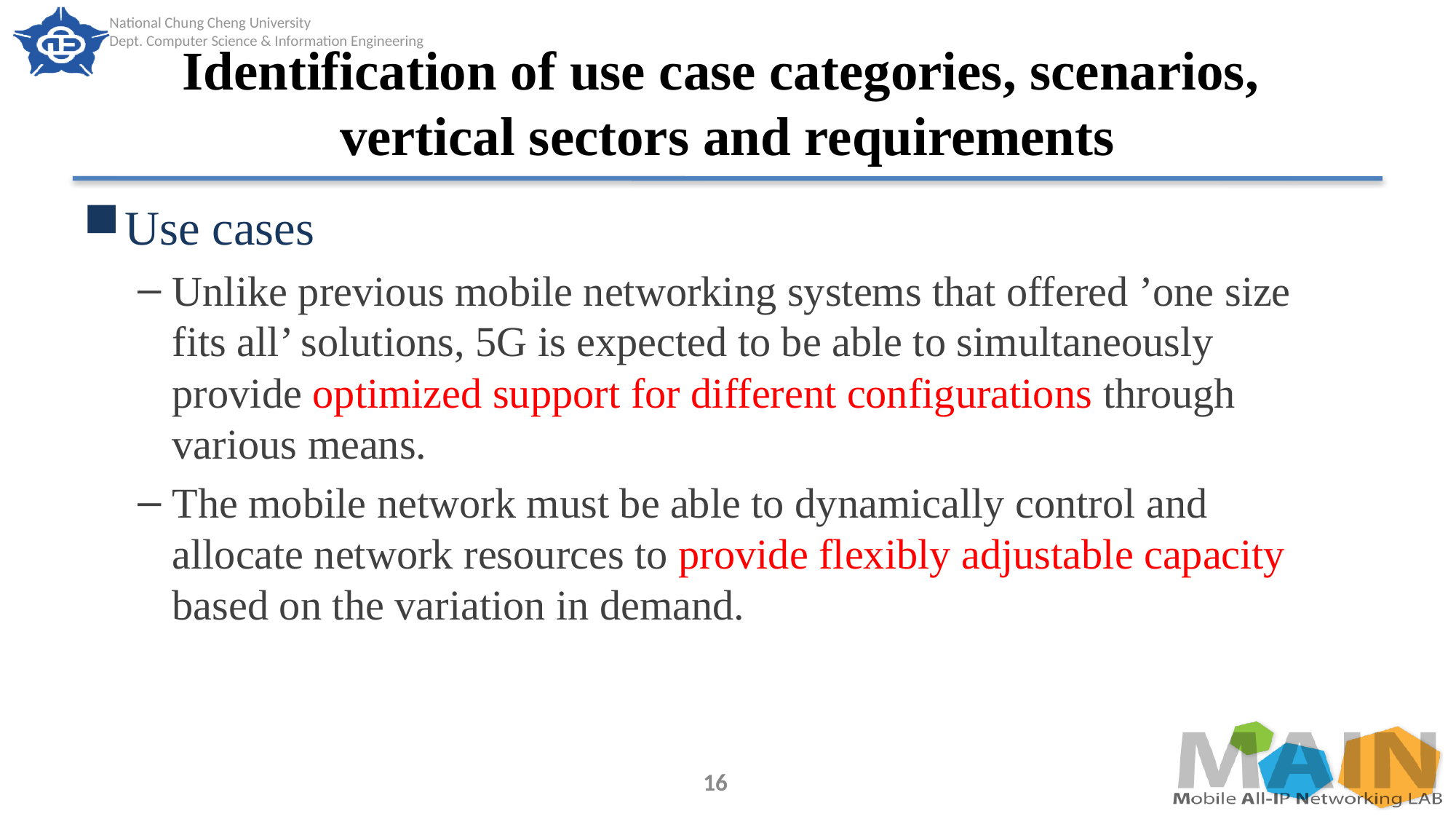

# Identification of use case categories, scenarios, vertical sectors and requirements
Use cases
Unlike previous mobile networking systems that offered ’one size fits all’ solutions, 5G is expected to be able to simultaneously provide optimized support for different configurations through various means.
The mobile network must be able to dynamically control and allocate network resources to provide flexibly adjustable capacity based on the variation in demand.
16